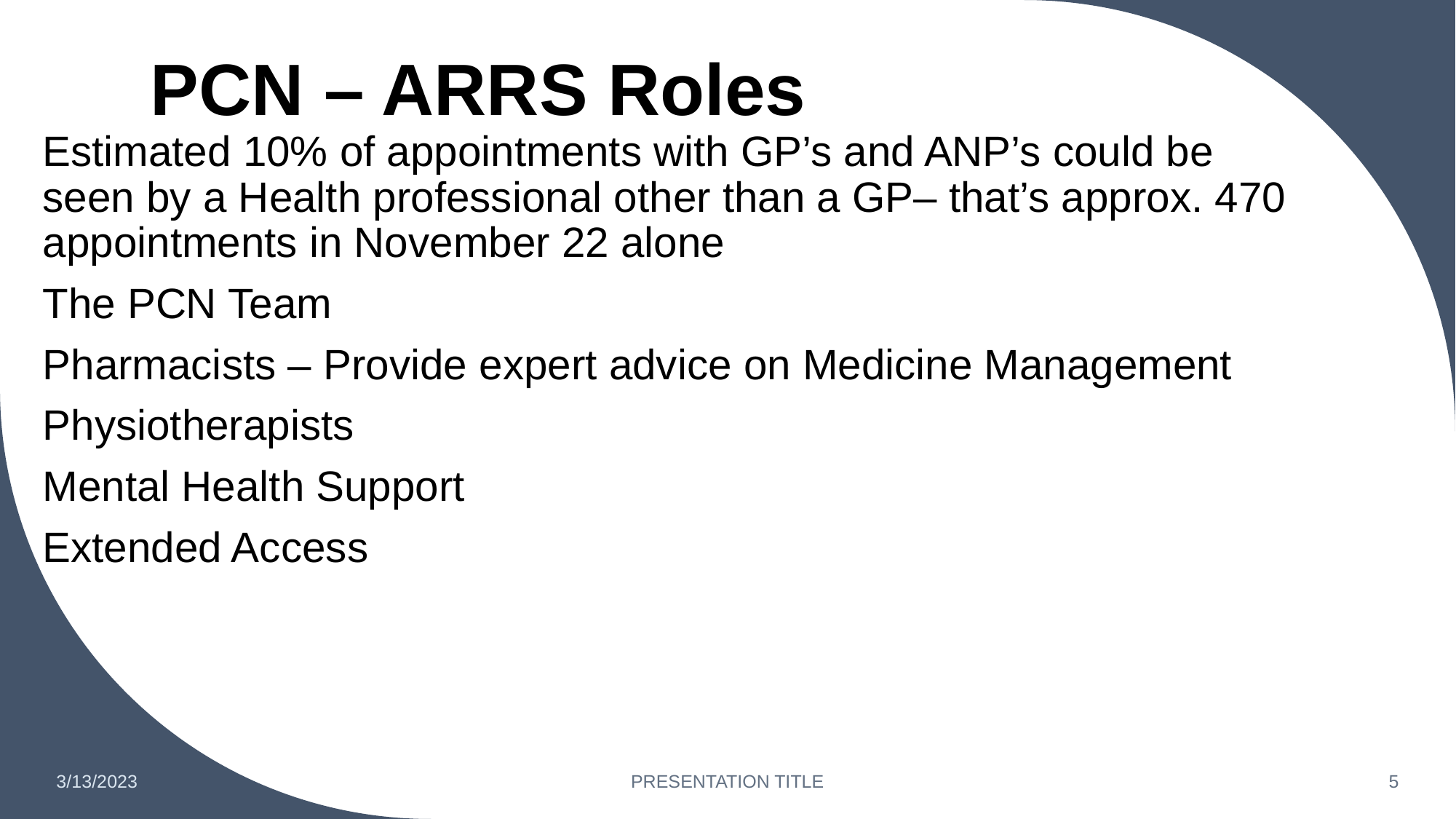

# PCN – ARRS Roles
Estimated 10% of appointments with GP’s and ANP’s could be seen by a Health professional other than a GP– that’s approx. 470 appointments in November 22 alone
The PCN Team
Pharmacists – Provide expert advice on Medicine Management
Physiotherapists
Mental Health Support
Extended Access

3/13/2023
PRESENTATION TITLE
5